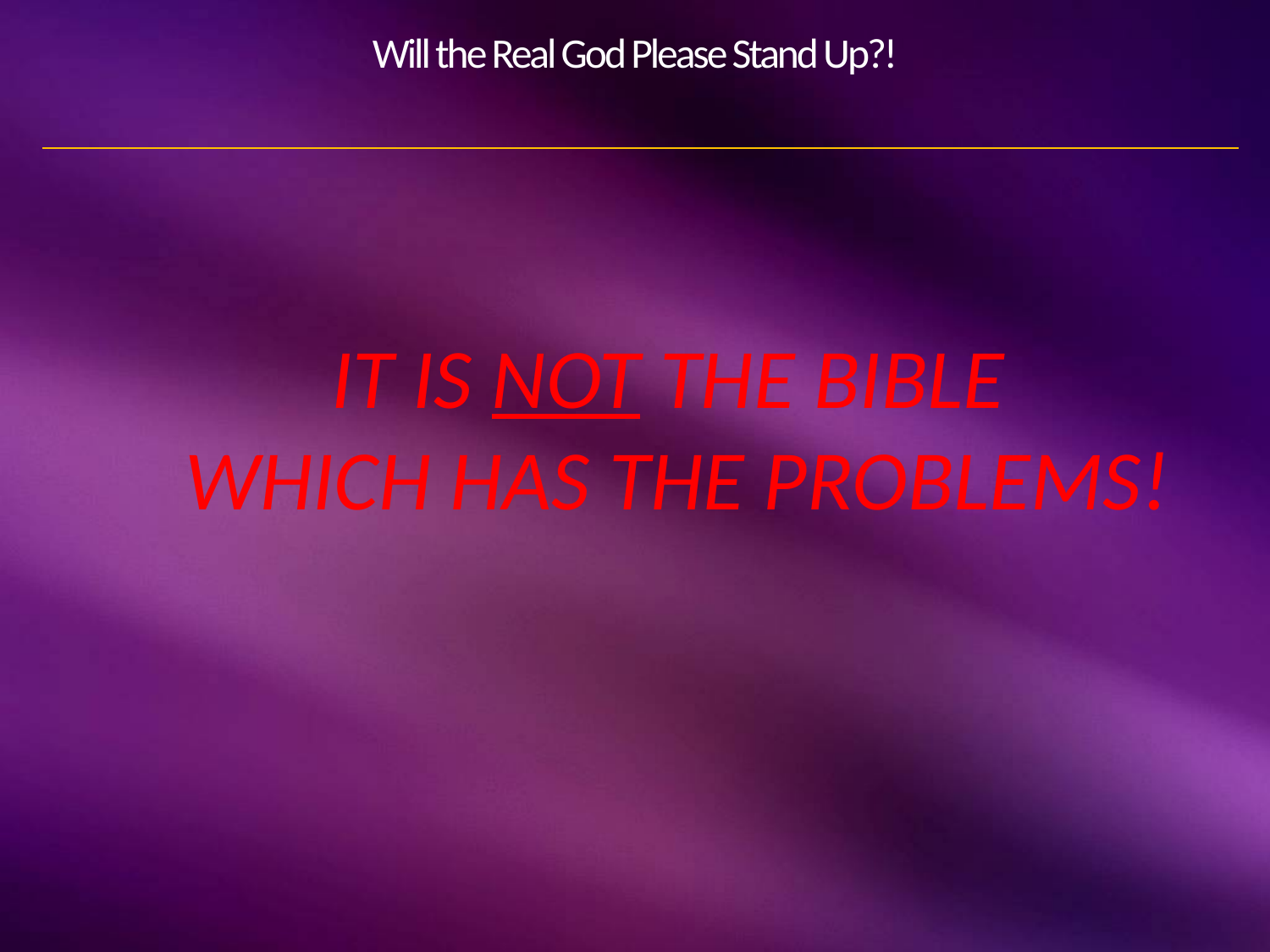

# Will the Real God Please Stand Up?!
IT IS NOT THE BIBLE
WHICH HAS THE PROBLEMS!